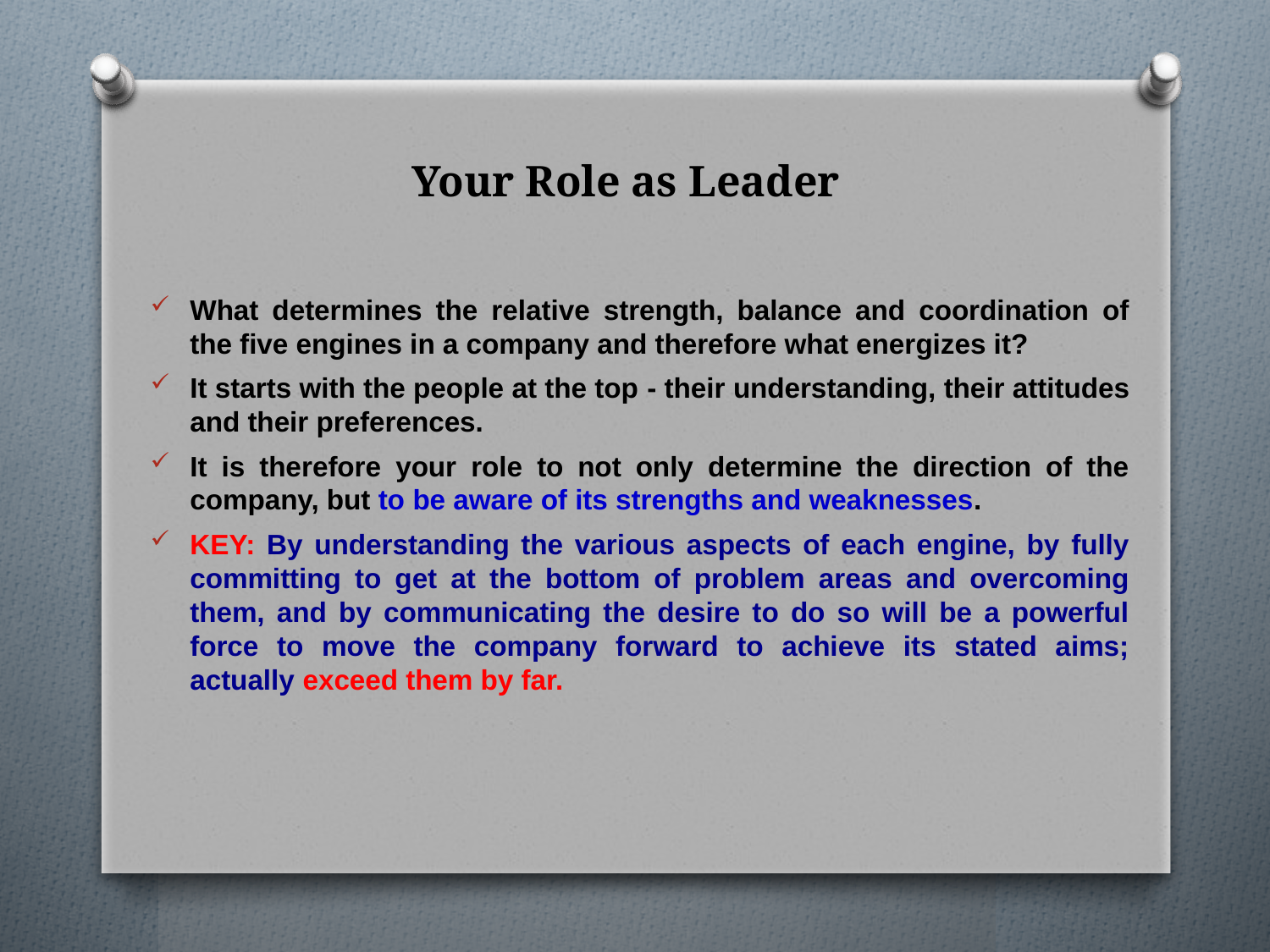

# Your Role as Leader
What determines the relative strength, balance and coordination of the five engines in a company and therefore what energizes it?
It starts with the people at the top - their understanding, their attitudes and their preferences.
It is therefore your role to not only determine the direction of the company, but to be aware of its strengths and weaknesses.
KEY: By understanding the various aspects of each engine, by fully committing to get at the bottom of problem areas and overcoming them, and by communicating the desire to do so will be a powerful force to move the company forward to achieve its stated aims; actually exceed them by far.